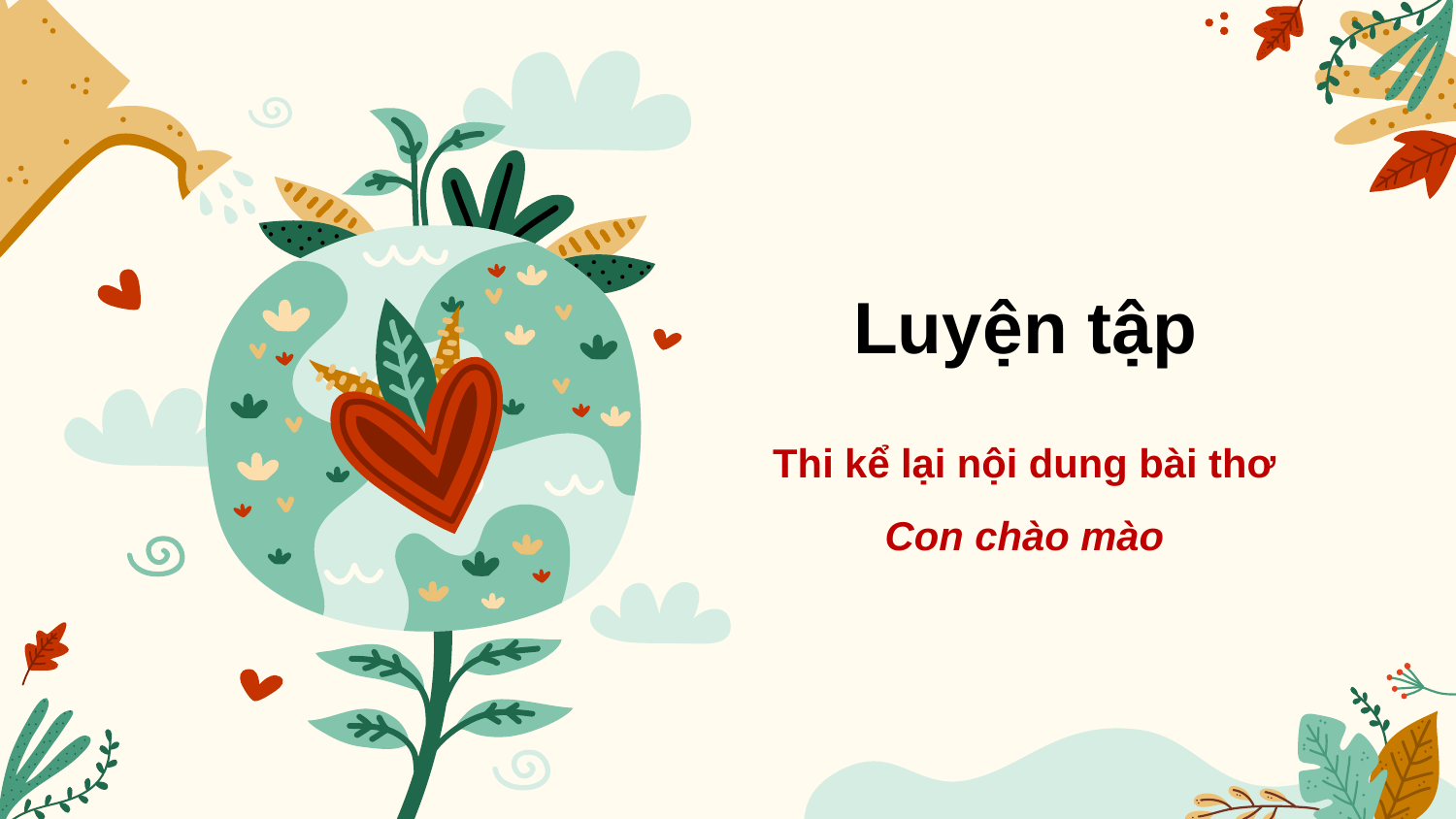

Luyện tập
Thi kể lại nội dung bài thơ Con chào mào